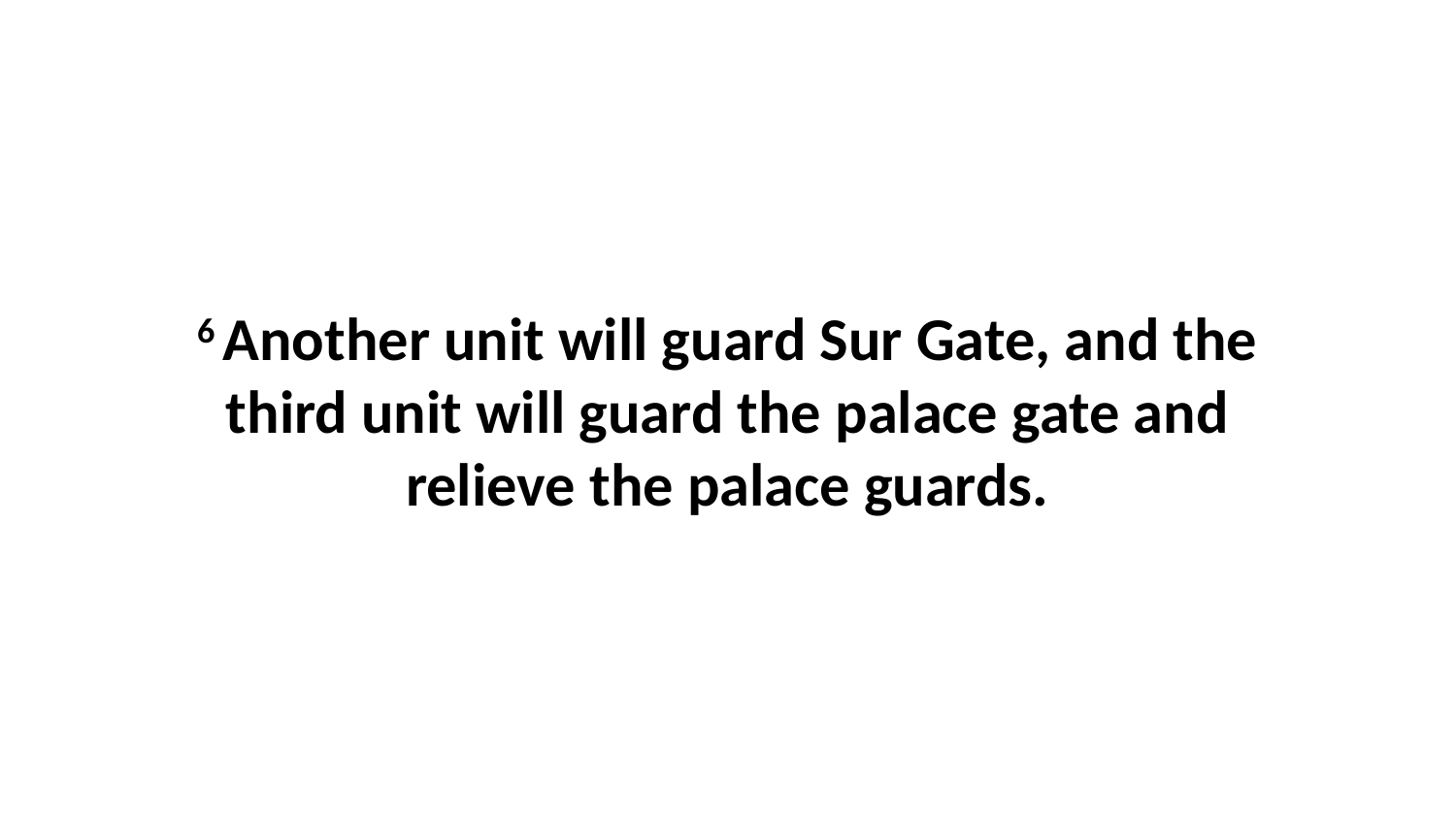

6 Another unit will guard Sur Gate, and the third unit will guard the palace gate and relieve the palace guards.